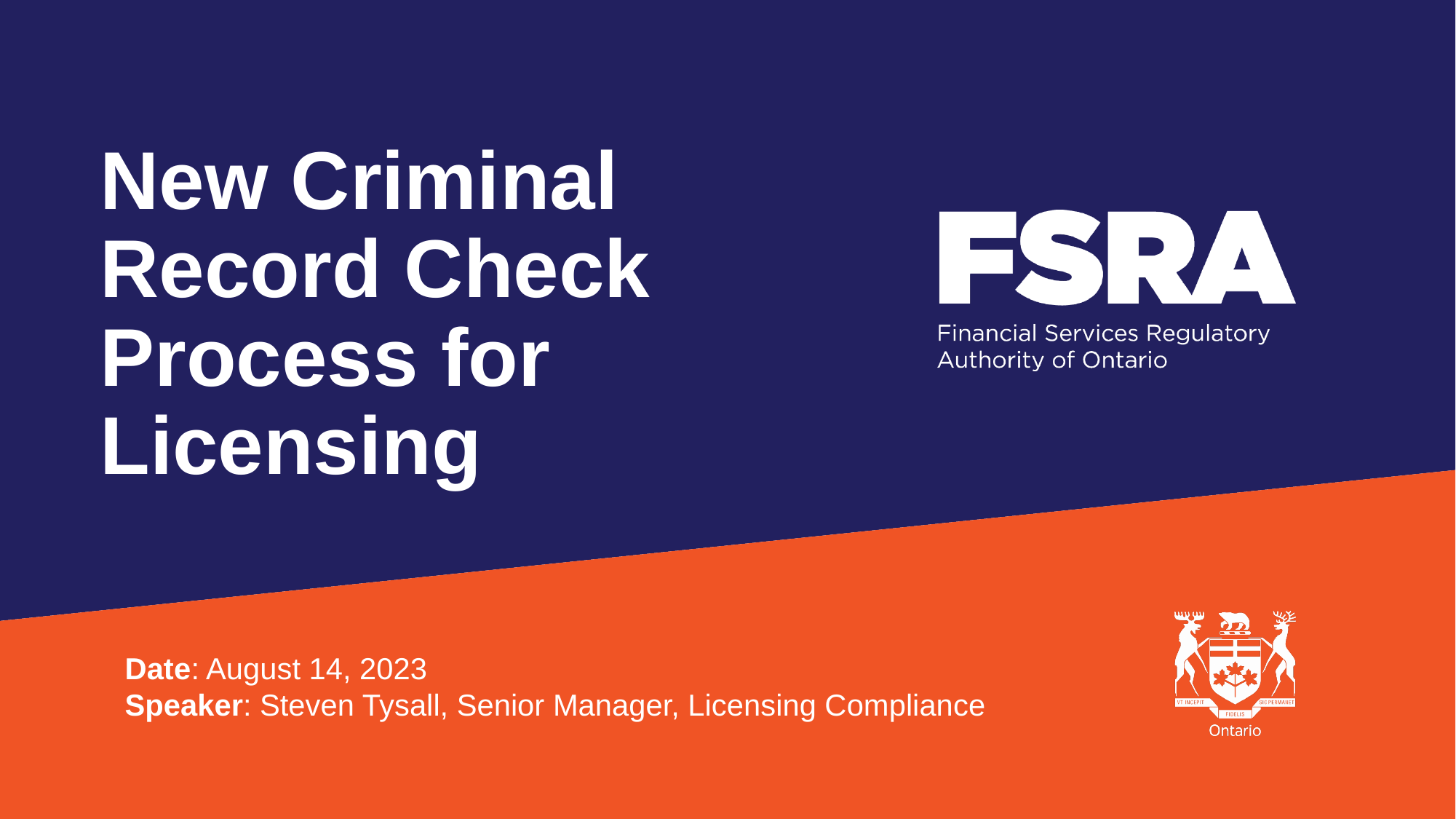

# New Criminal Record Check Process for Licensing
Date: August 14, 2023
Speaker: Steven Tysall, Senior Manager, Licensing Compliance